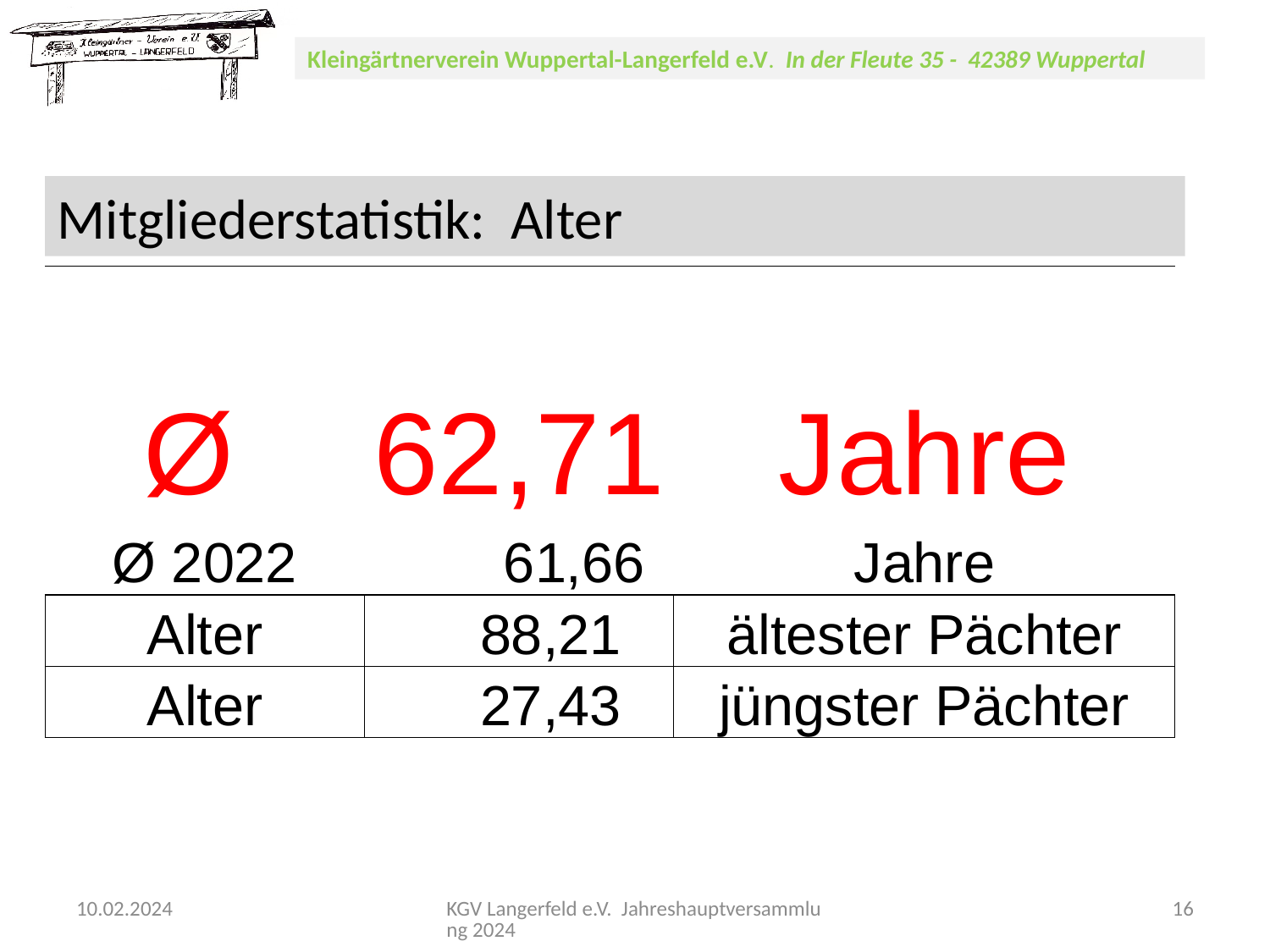

Mitgliederstatistik:  Alter
| Ø | 62,71 | Jahre |
| --- | --- | --- |
| Ø 2022 | 61,66 | Jahre |
| Alter | 88,21 | ältester Pächter |
| Alter | 27,43 | jüngster Pächter |
10.02.2024
KGV Langerfeld e.V.  Jahreshauptversammlung 2024
16